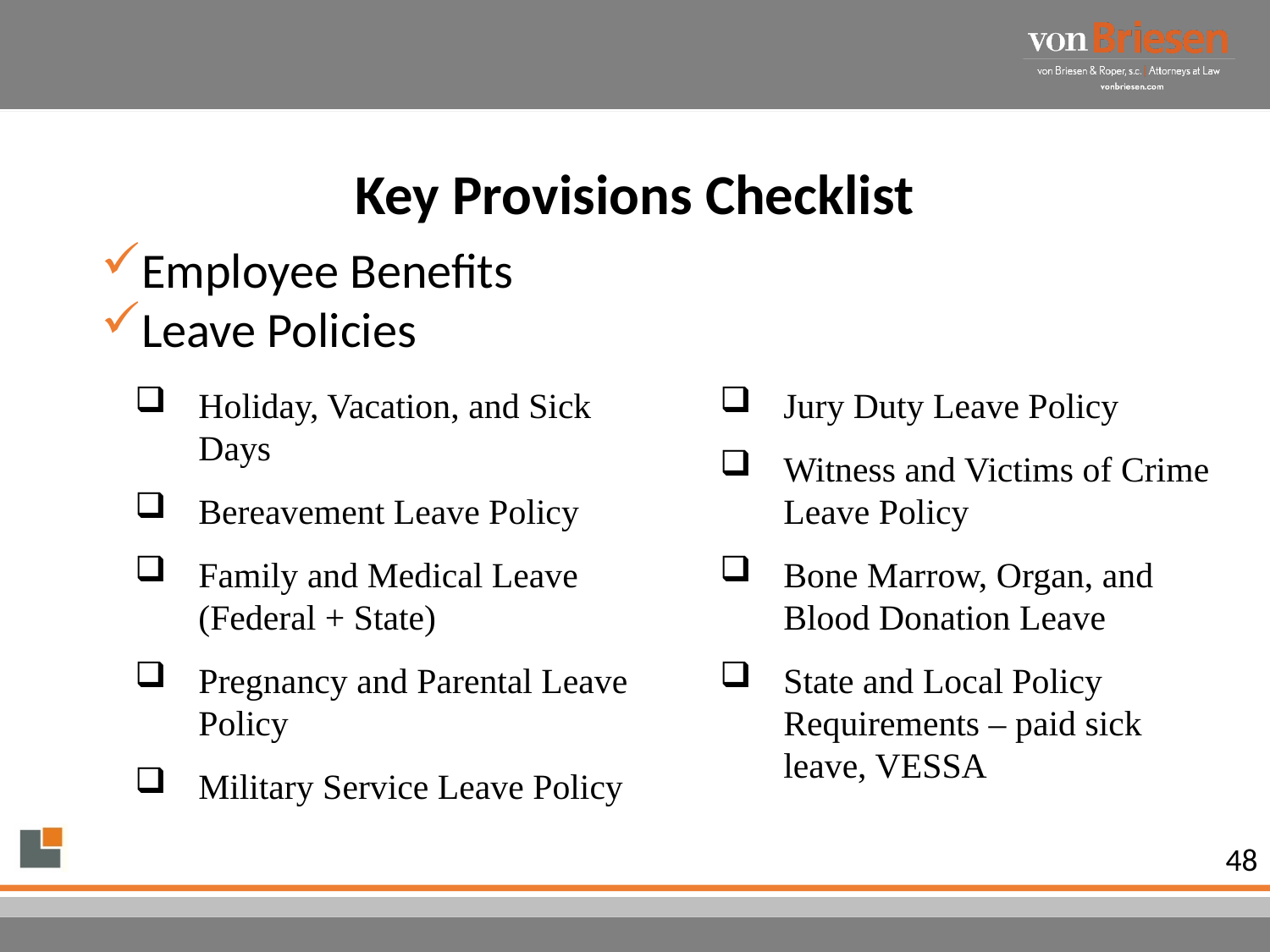

# Key Provisions Checklist
Employee Benefits
Leave Policies
Holiday, Vacation, and Sick Days
Bereavement Leave Policy
Family and Medical Leave (Federal + State)
Pregnancy and Parental Leave Policy
Military Service Leave Policy
Jury Duty Leave Policy
Witness and Victims of Crime Leave Policy
Bone Marrow, Organ, and Blood Donation Leave
State and Local Policy Requirements – paid sick leave, VESSA
48